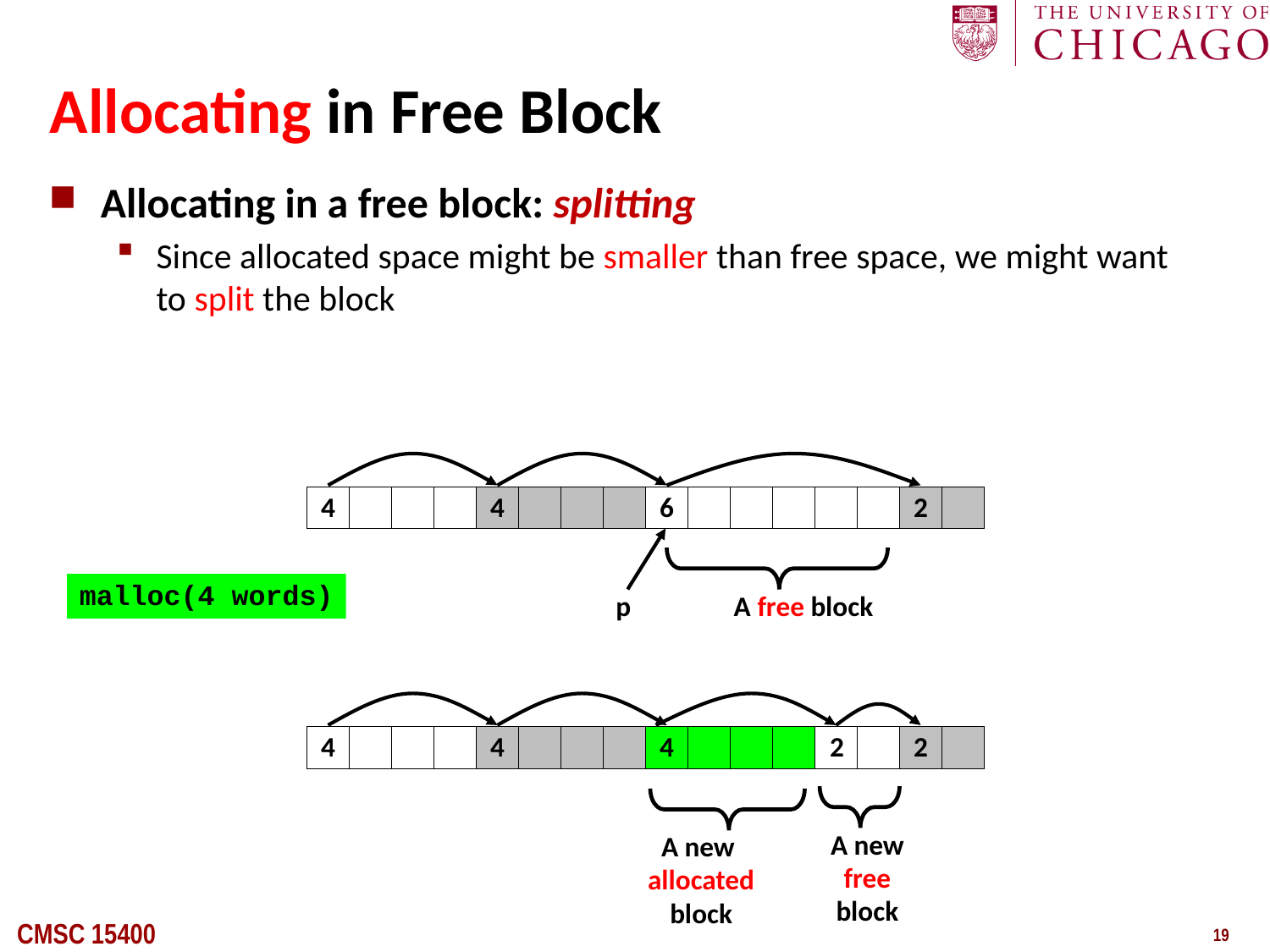

# Allocating in Free Block
Allocating in a free block: splitting
Since allocated space might be smaller than free space, we might want to split the block

4

4

6

2

malloc(4 words)
p
A free block

2
4

4

4

2

A new
 free
block
A new
 allocated
 block